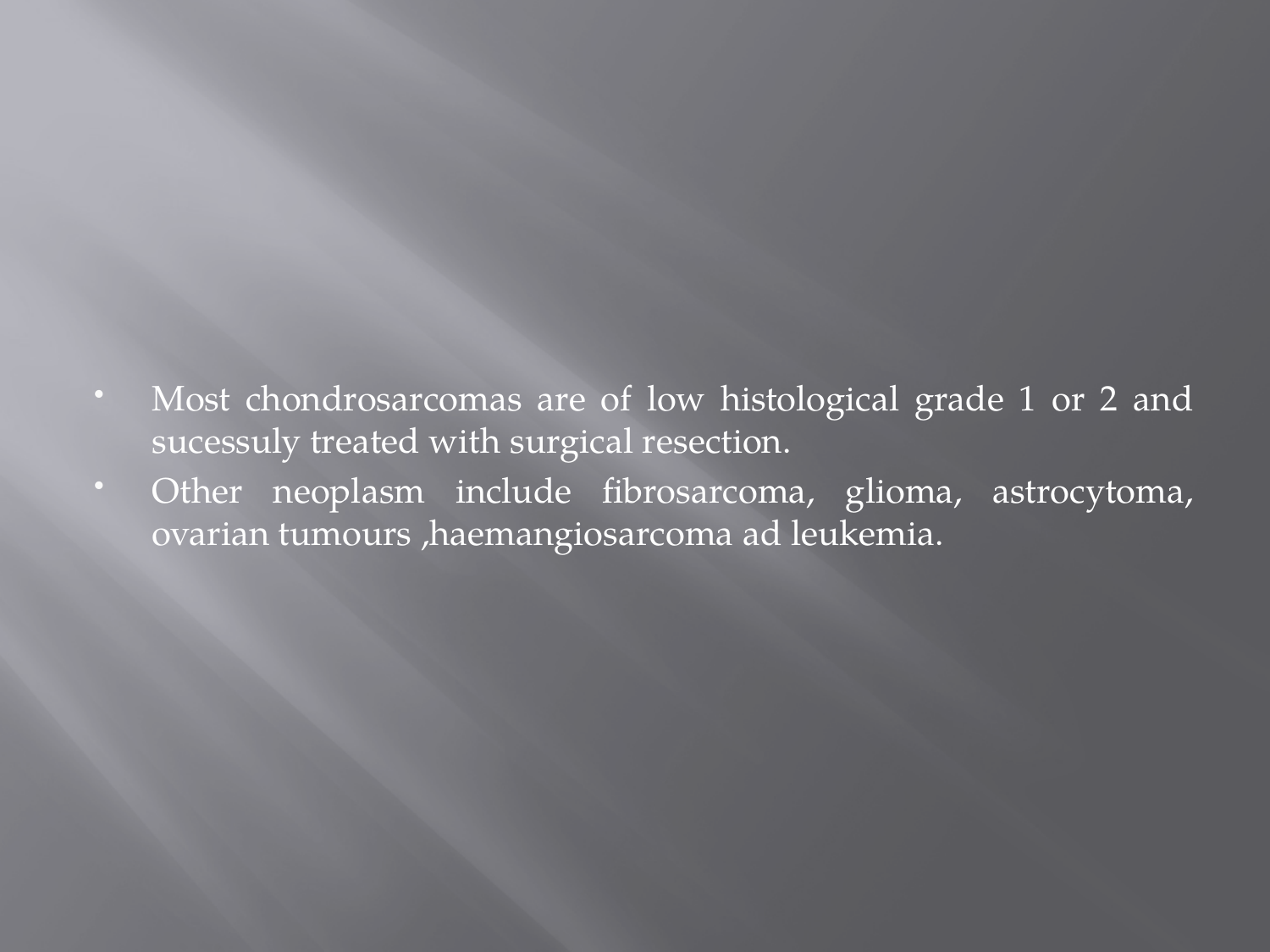

Most chondrosarcomas are of low histological grade 1 or 2 and sucessuly treated with surgical resection.
Other neoplasm include fibrosarcoma, glioma, astrocytoma, ovarian tumours ,haemangiosarcoma ad leukemia.